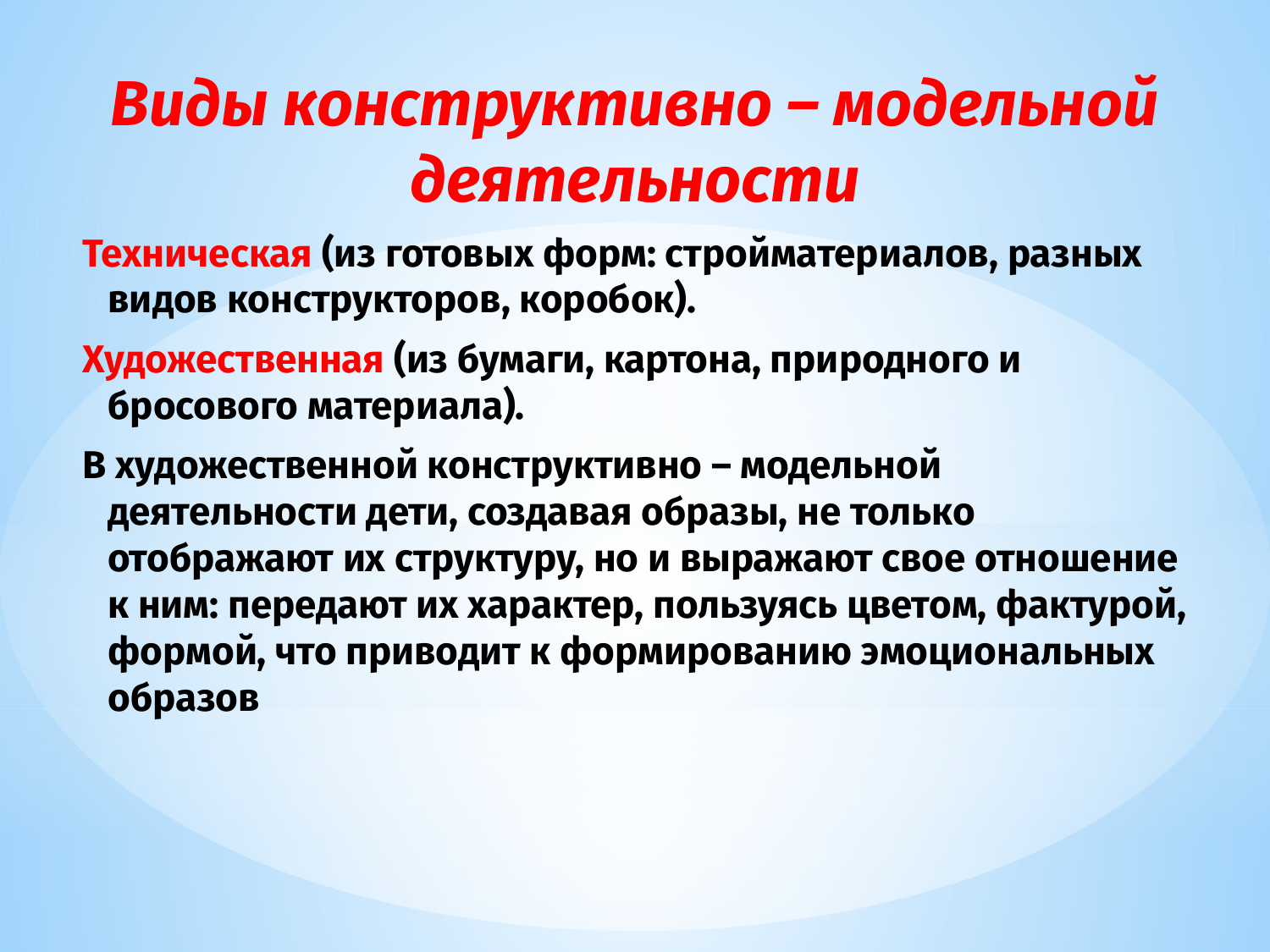

Виды конструктивно – модельной деятельности
Техническая (из готовых форм: стройматериалов, разных видов конструкторов, коробок).
Художественная (из бумаги, картона, природного и бросового материала).
В художественной конструктивно – модельной деятельности дети, создавая образы, не только отображают их структуру, но и выражают свое отношение к ним: передают их характер, пользуясь цветом, фактурой, формой, что приводит к формированию эмоциональных образов

#